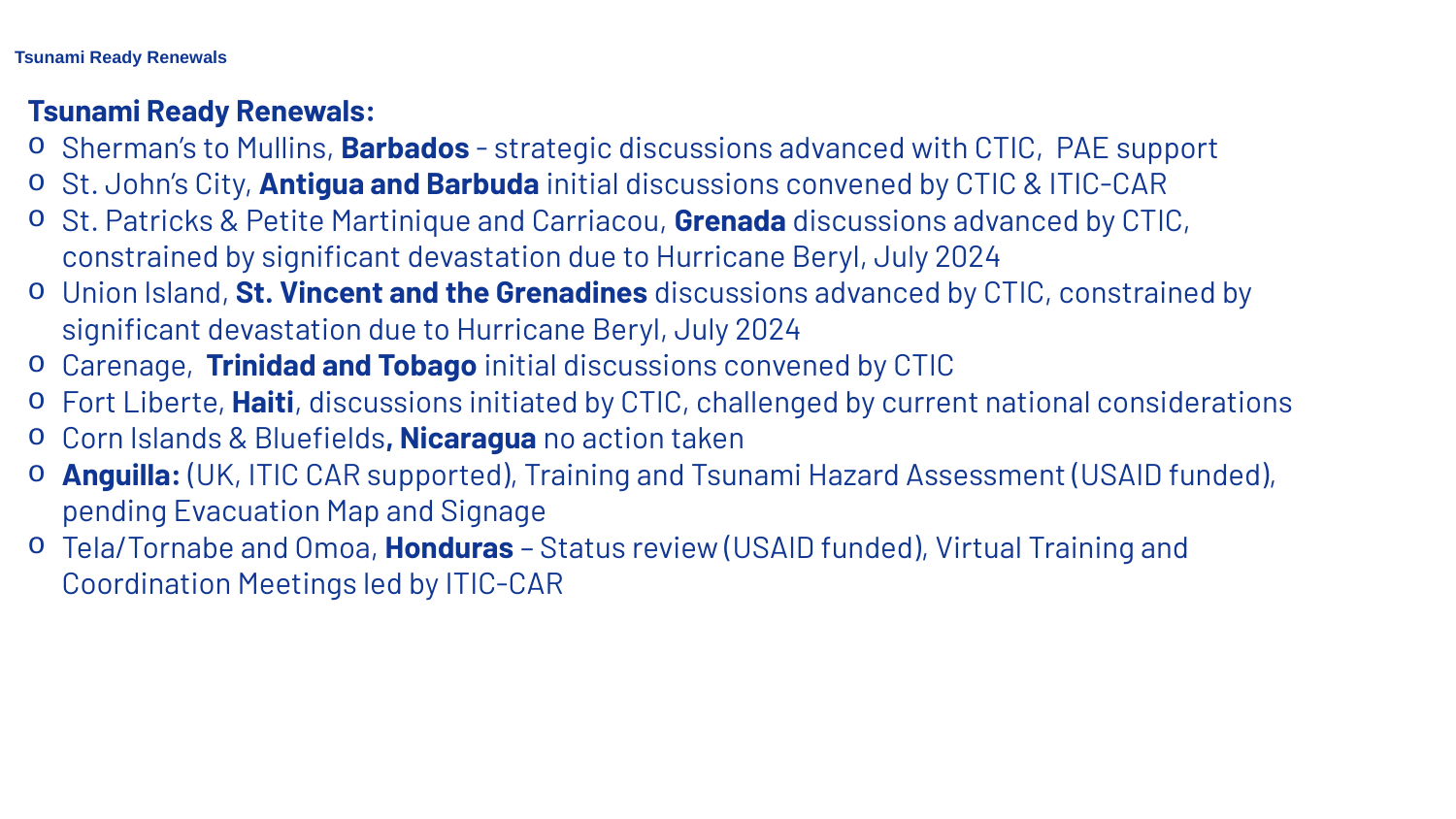

# Tsunami Ready Renewals

Tsunami Ready Renewals:
Sherman’s to Mullins, Barbados - strategic discussions advanced with CTIC,  PAE support
St. John’s City, Antigua and Barbuda initial discussions convened by CTIC & ITIC-CAR
St. Patricks & Petite Martinique and Carriacou, Grenada discussions advanced by CTIC, constrained by significant devastation due to Hurricane Beryl, July 2024
Union Island, St. Vincent and the Grenadines discussions advanced by CTIC, constrained by significant devastation due to Hurricane Beryl, July 2024
Carenage,  Trinidad and Tobago initial discussions convened by CTIC
Fort Liberte, Haiti, discussions initiated by CTIC, challenged by current national considerations
Corn Islands & Bluefields, Nicaragua no action taken
Anguilla: (UK, ITIC CAR supported), Training and Tsunami Hazard Assessment (USAID funded), pending Evacuation Map and Signage
Tela/Tornabe and Omoa, Honduras – Status review (USAID funded), Virtual Training and Coordination Meetings led by ITIC-CAR